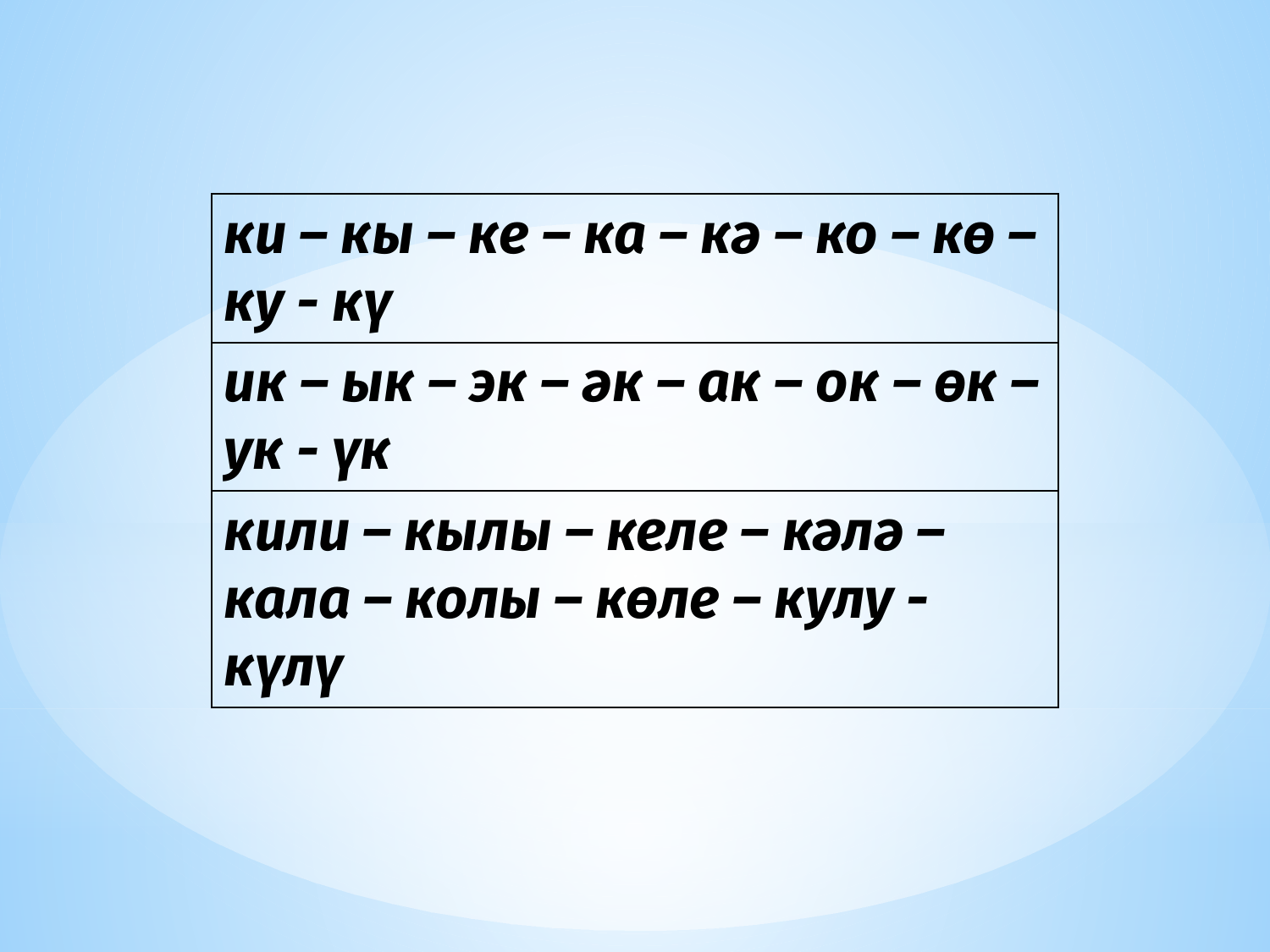

| ки – кы – ке – ка – кә – ко – кө – ку - кү |
| --- |
| ик – ык – эк – әк – ак – ок – өк – ук - үк |
| кили – кылы – келе – кәлә – кала – колы – көле – кулу - күлү |